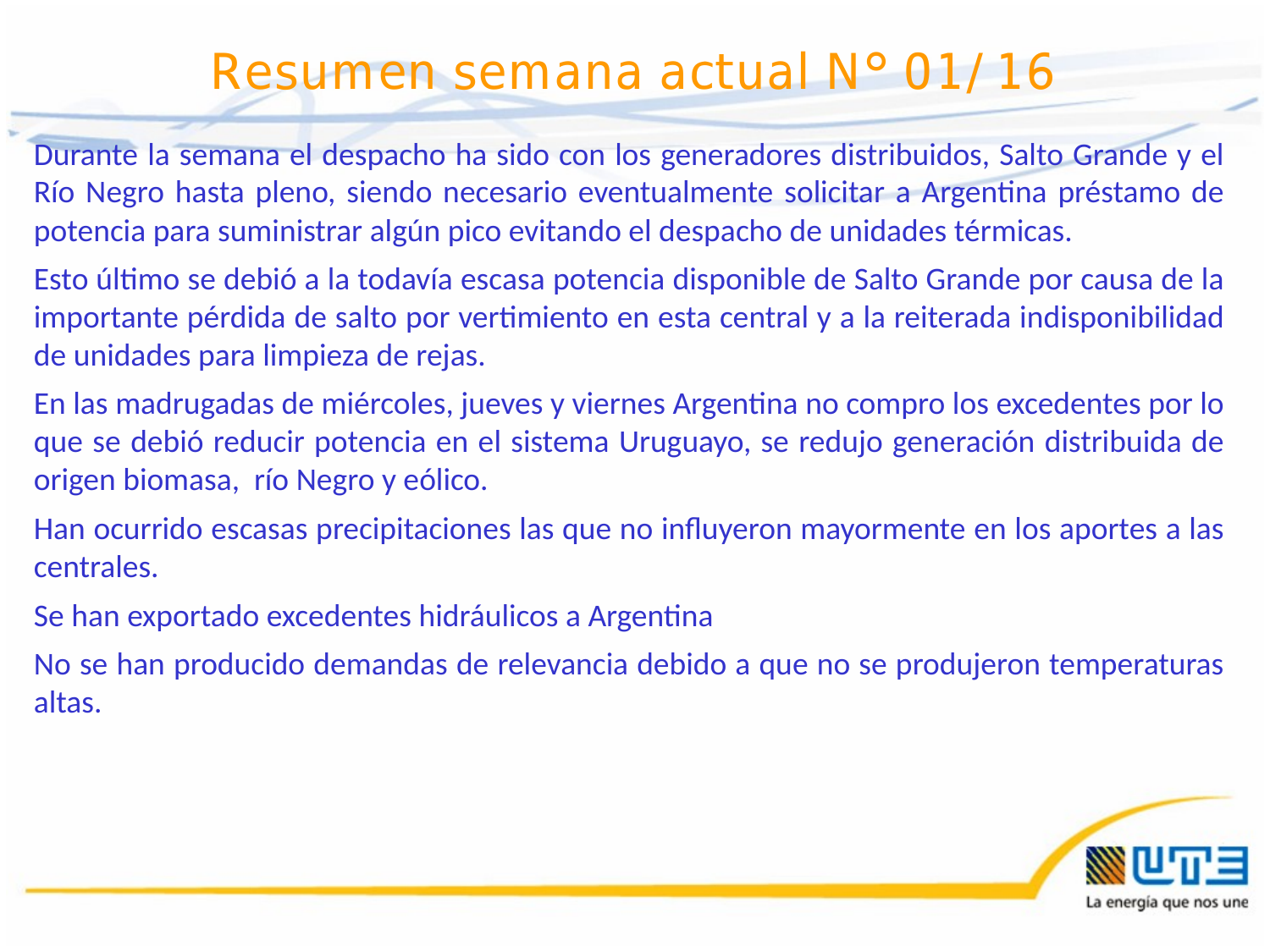

# Resumen semana actual N° 01/16
Durante la semana el despacho ha sido con los generadores distribuidos, Salto Grande y el Río Negro hasta pleno, siendo necesario eventualmente solicitar a Argentina préstamo de potencia para suministrar algún pico evitando el despacho de unidades térmicas.
Esto último se debió a la todavía escasa potencia disponible de Salto Grande por causa de la importante pérdida de salto por vertimiento en esta central y a la reiterada indisponibilidad de unidades para limpieza de rejas.
En las madrugadas de miércoles, jueves y viernes Argentina no compro los excedentes por lo que se debió reducir potencia en el sistema Uruguayo, se redujo generación distribuida de origen biomasa,  río Negro y eólico.
Han ocurrido escasas precipitaciones las que no influyeron mayormente en los aportes a las centrales.
Se han exportado excedentes hidráulicos a Argentina
No se han producido demandas de relevancia debido a que no se produjeron temperaturas altas.